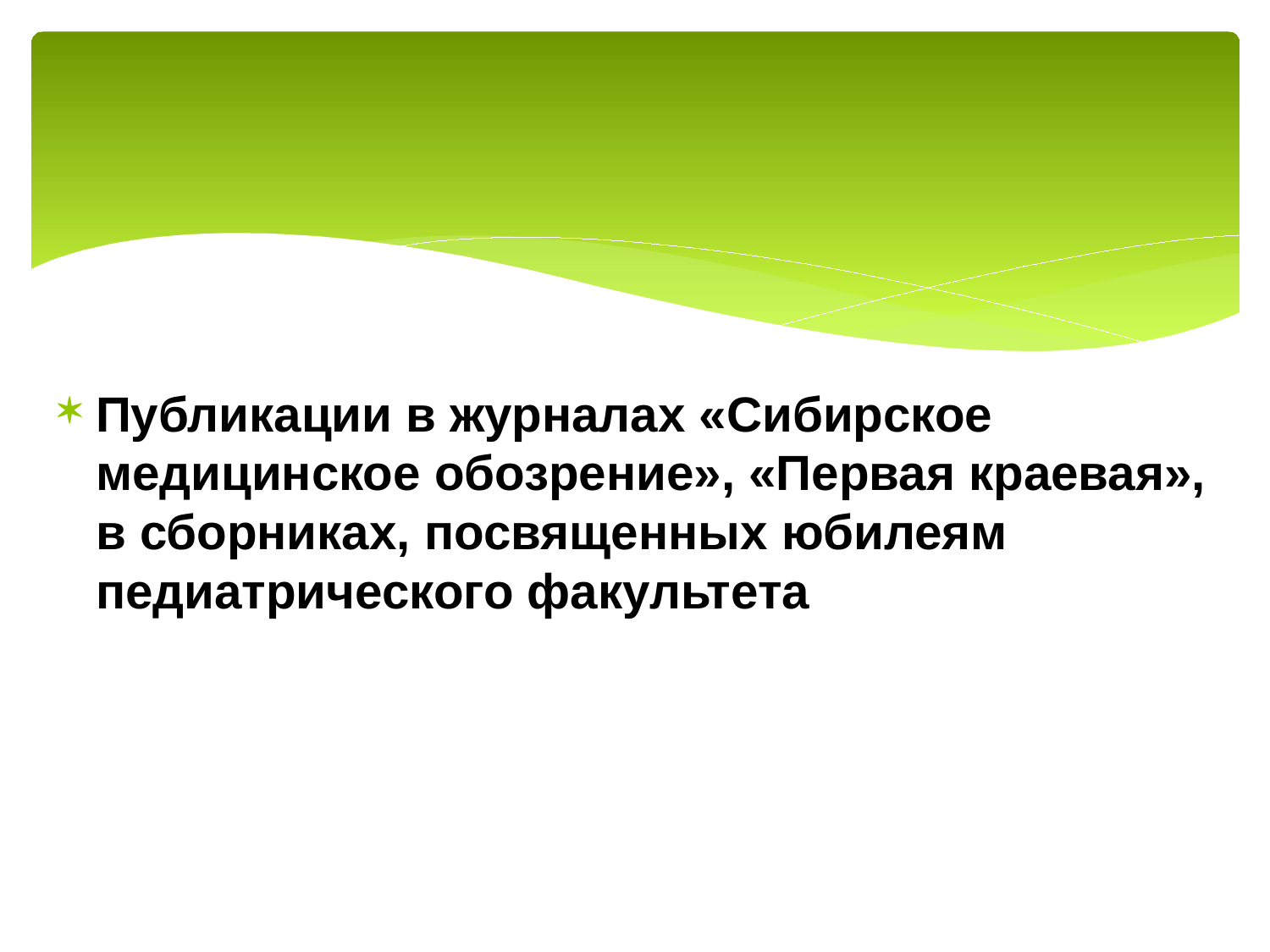

Публикации в журналах «Сибирское медицинское обозрение», «Первая краевая», в сборниках, посвященных юбилеям педиатрического факультета